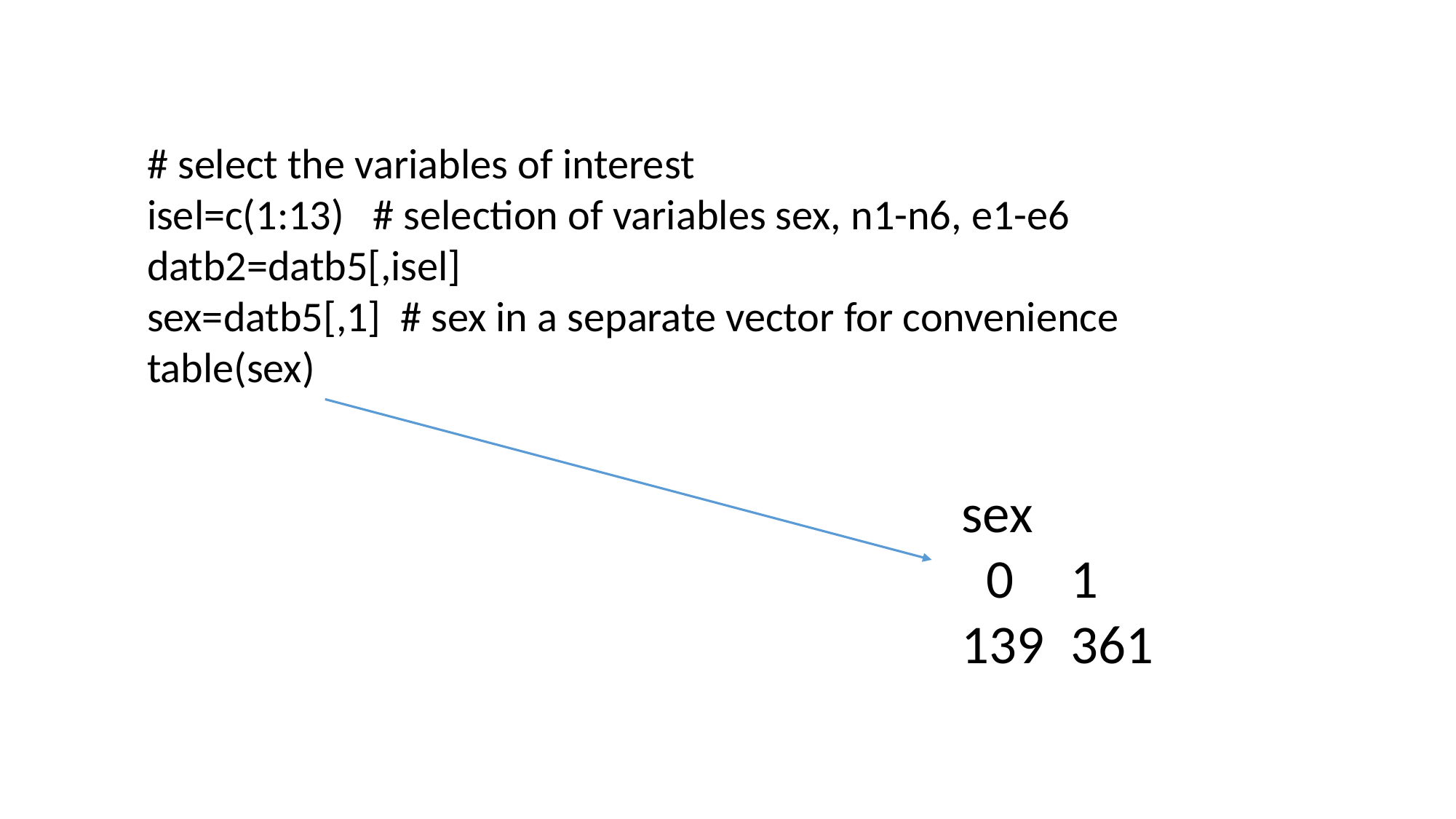

# select the variables of interest
isel=c(1:13)   # selection of variables sex, n1-n6, e1-e6
datb2=datb5[,isel]
sex=datb5[,1]  # sex in a separate vector for convenience
table(sex)
sex
  0   	1
139 	361